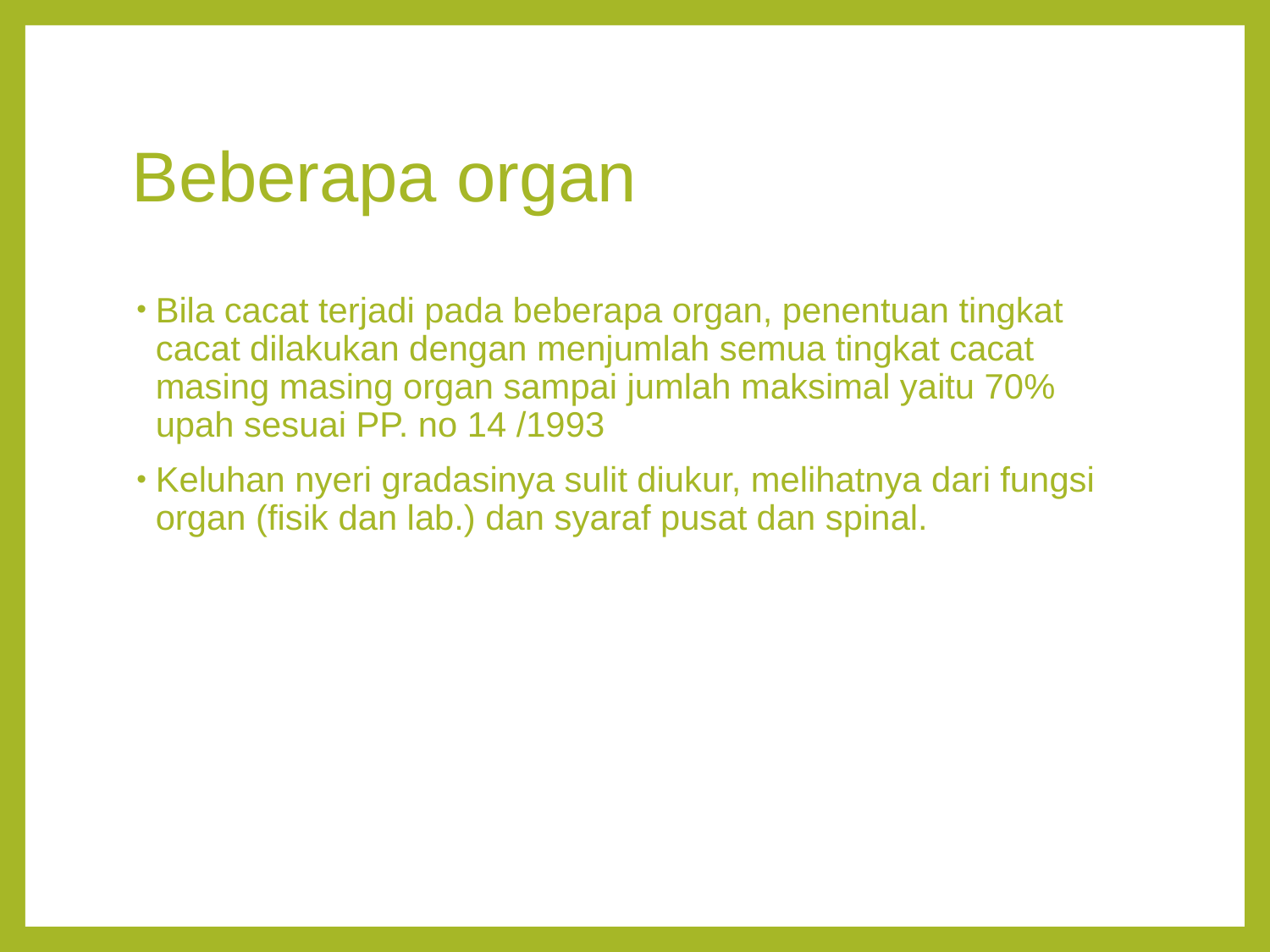

# Beberapa organ
Bila cacat terjadi pada beberapa organ, penentuan tingkat cacat dilakukan dengan menjumlah semua tingkat cacat masing masing organ sampai jumlah maksimal yaitu 70% upah sesuai PP. no 14 /1993
Keluhan nyeri gradasinya sulit diukur, melihatnya dari fungsi organ (fisik dan lab.) dan syaraf pusat dan spinal.